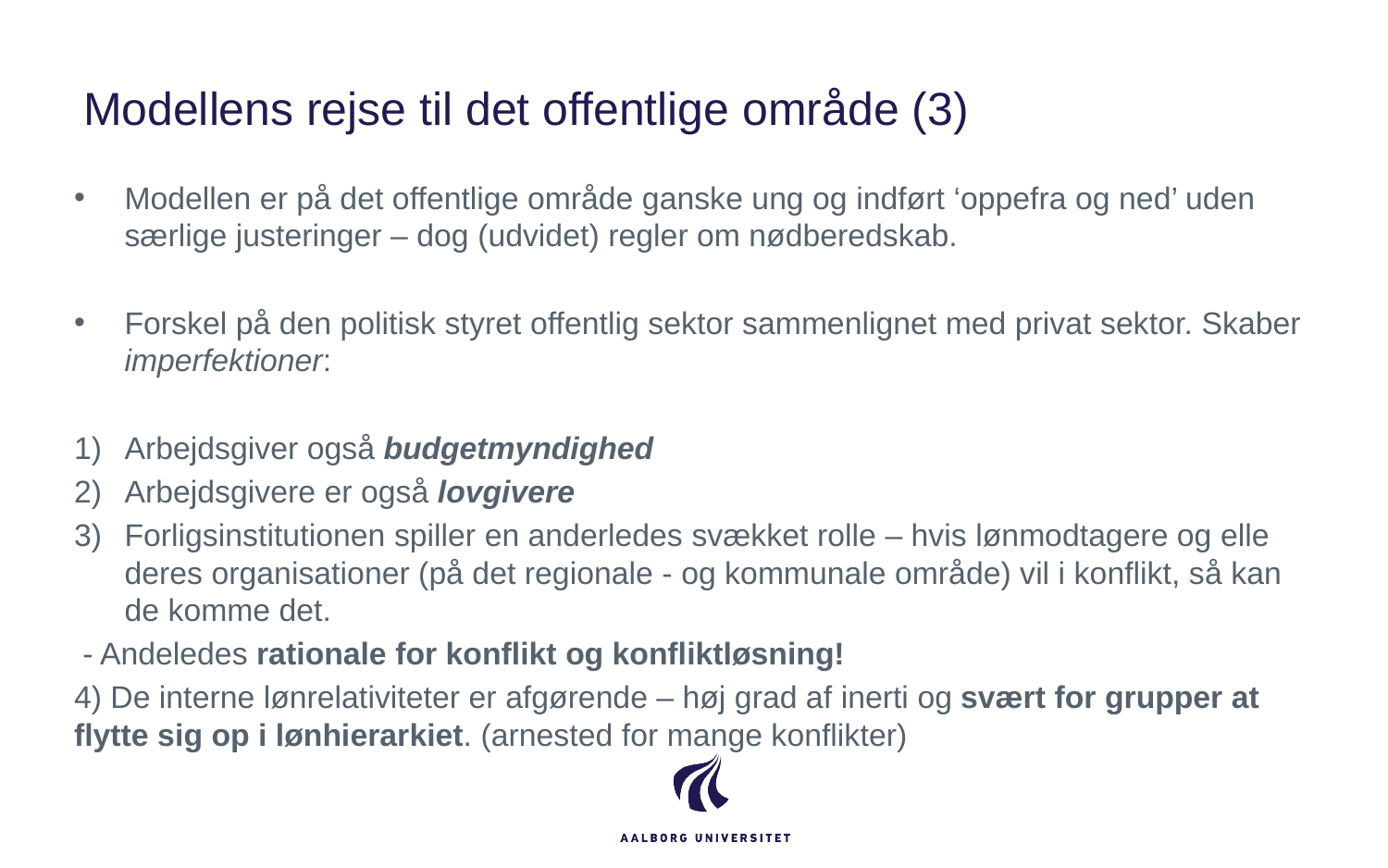

# Modellens rejse til det offentlige område (3)
Modellen er på det offentlige område ganske ung og indført ‘oppefra og ned’ uden særlige justeringer – dog (udvidet) regler om nødberedskab.

Forskel på den politisk styret offentlig sektor sammenlignet med privat sektor. Skaber imperfektioner:

Arbejdsgiver også budgetmyndighed
Arbejdsgivere er også lovgivere
Forligsinstitutionen spiller en anderledes svækket rolle – hvis lønmodtagere og elle deres organisationer (på det regionale - og kommunale område) vil i konflikt, så kan de komme det.
 - Andeledes rationale for konflikt og konfliktløsning!
4) De interne lønrelativiteter er afgørende – høj grad af inerti og svært for grupper at flytte sig op i lønhierarkiet. (arnested for mange konflikter)